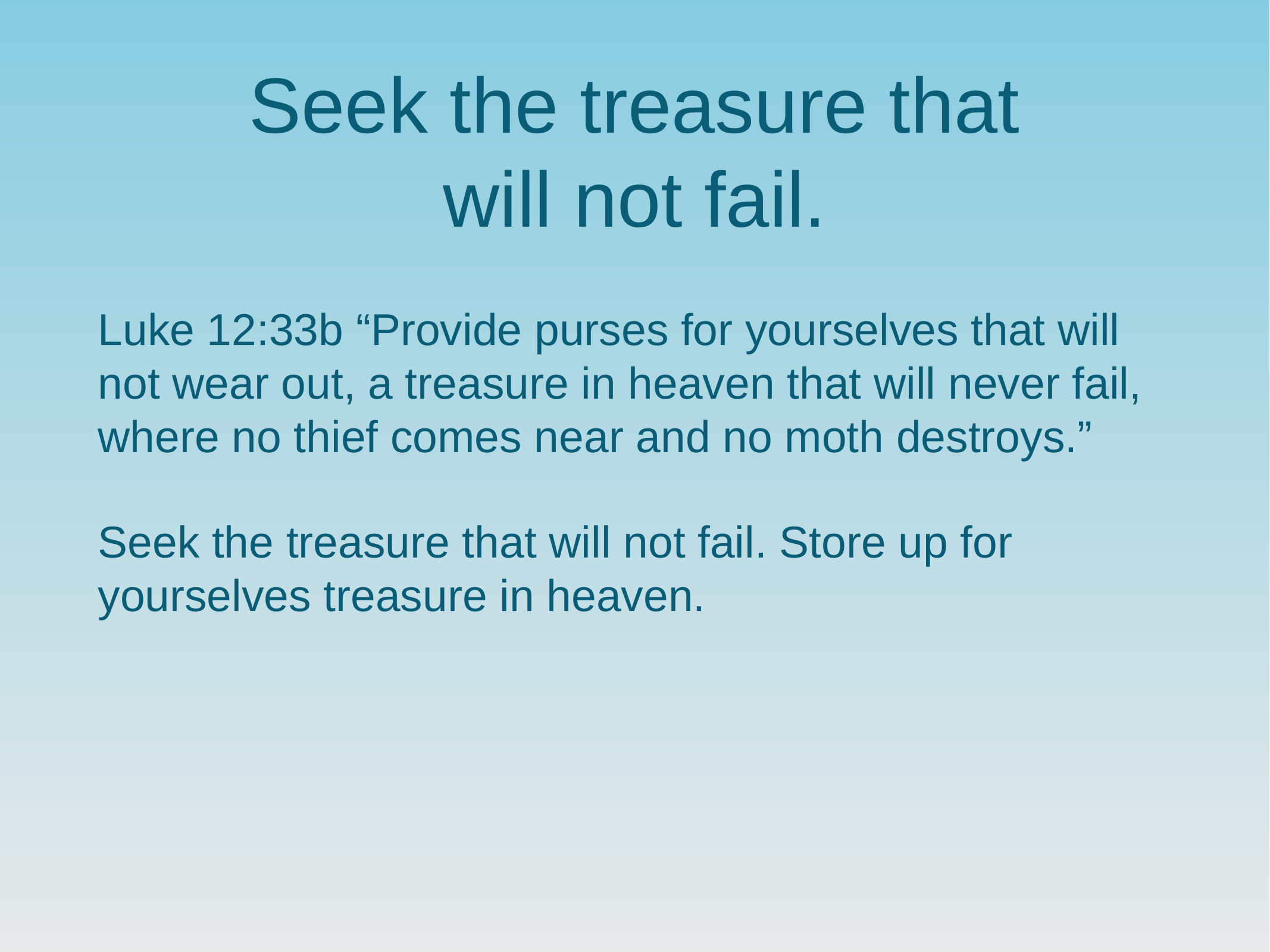

# Seek the treasure that will not fail.
Luke 12:33b “Provide purses for yourselves that will not wear out, a treasure in heaven that will never fail, where no thief comes near and no moth destroys.”
Seek the treasure that will not fail. Store up for yourselves treasure in heaven.